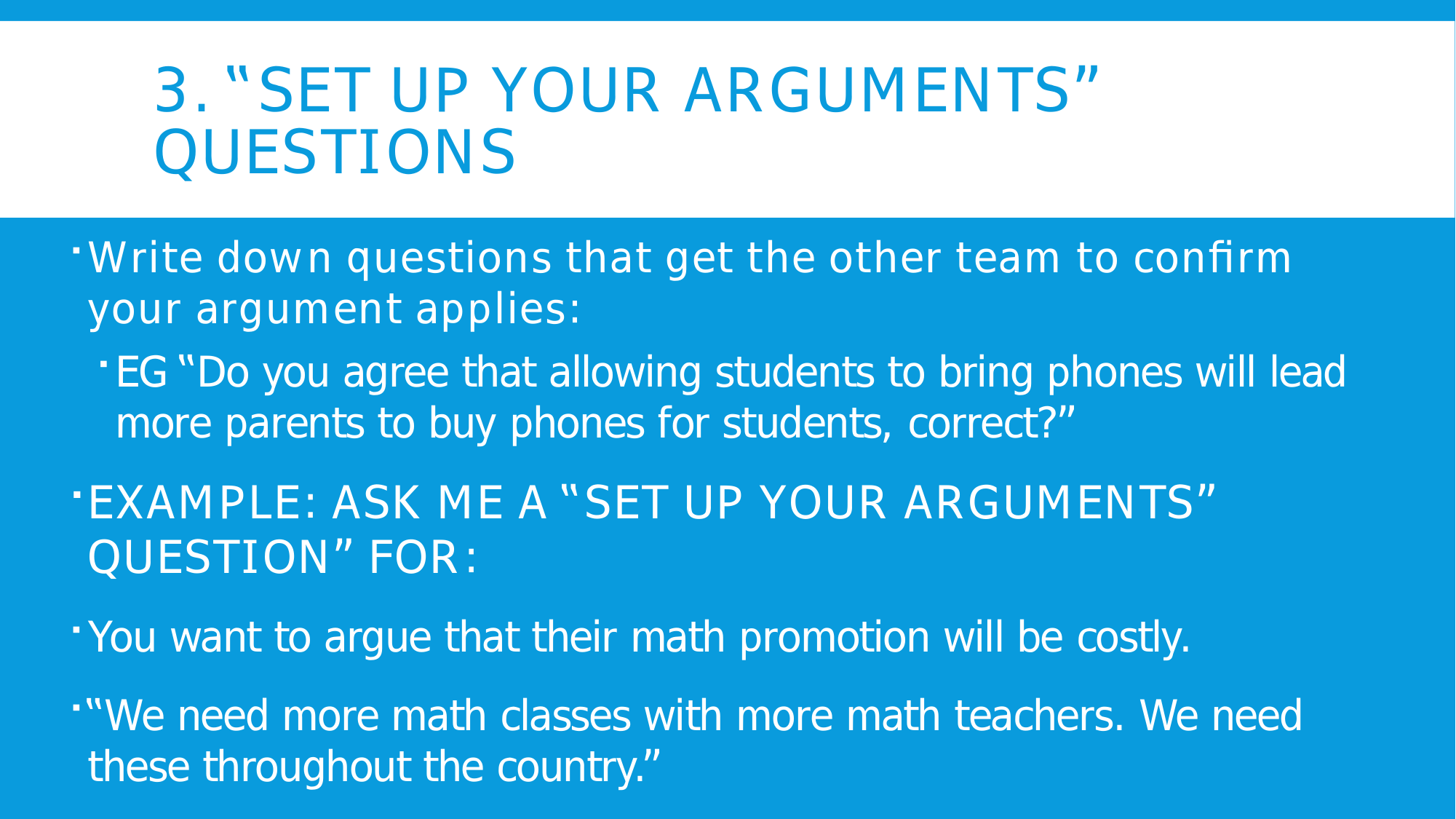

# 3. “set up your arguments” QUESTIONS
Write down questions that get the other team to confirm your argument applies:
EG “Do you agree that allowing students to bring phones will lead more parents to buy phones for students, correct?”
EXAMPLE: ASK ME A “SET UP YOUR ARGUMENTS” QUESTION” FOR:
You want to argue that their math promotion will be costly.
“We need more math classes with more math teachers. We need these throughout the country.”